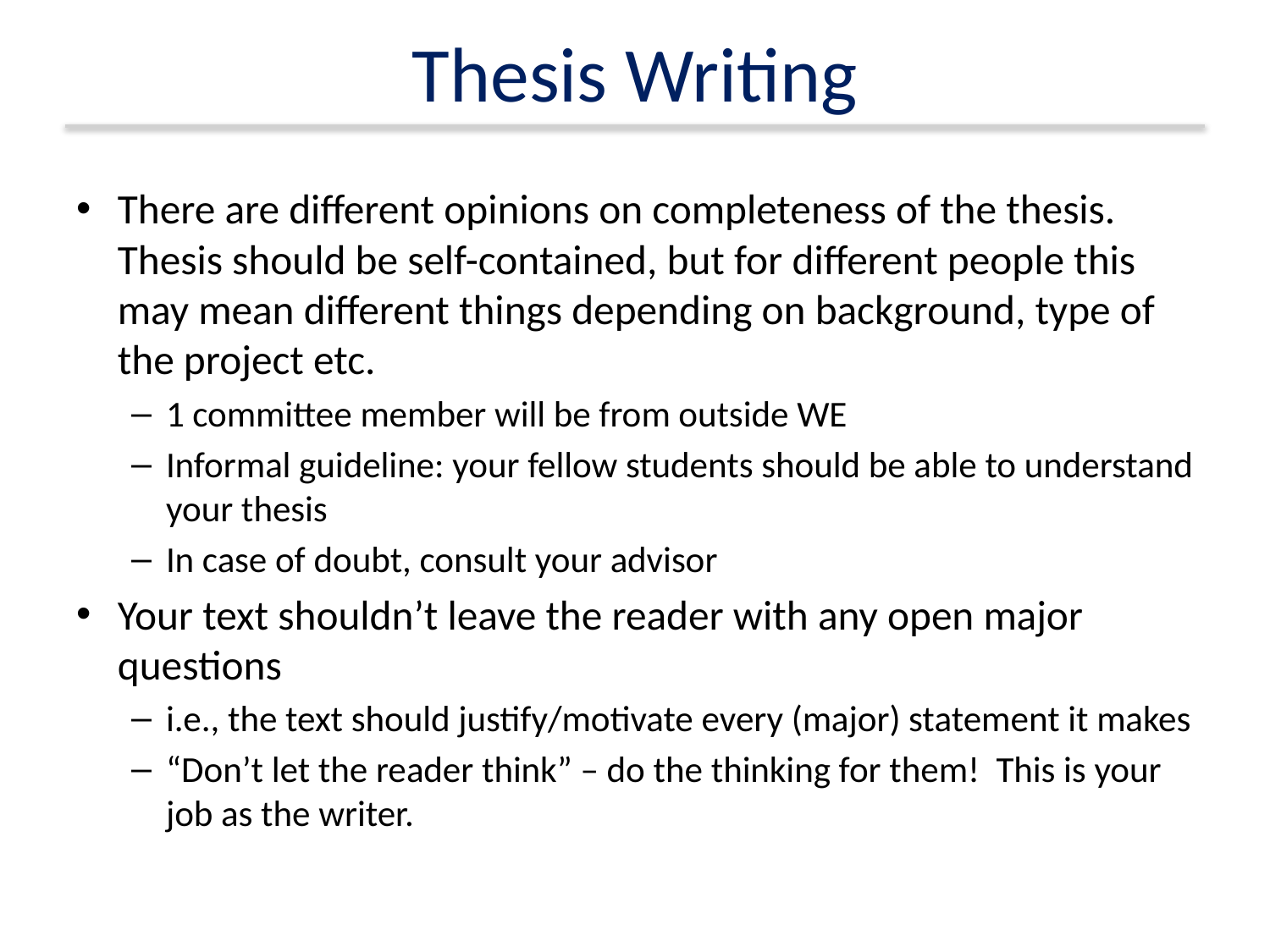

# Thesis Writing
There are different opinions on completeness of the thesis. Thesis should be self-contained, but for different people this may mean different things depending on background, type of the project etc.
1 committee member will be from outside WE
Informal guideline: your fellow students should be able to understand your thesis
In case of doubt, consult your advisor
Your text shouldn’t leave the reader with any open major questions
i.e., the text should justify/motivate every (major) statement it makes
“Don’t let the reader think” – do the thinking for them!  This is your job as the writer.